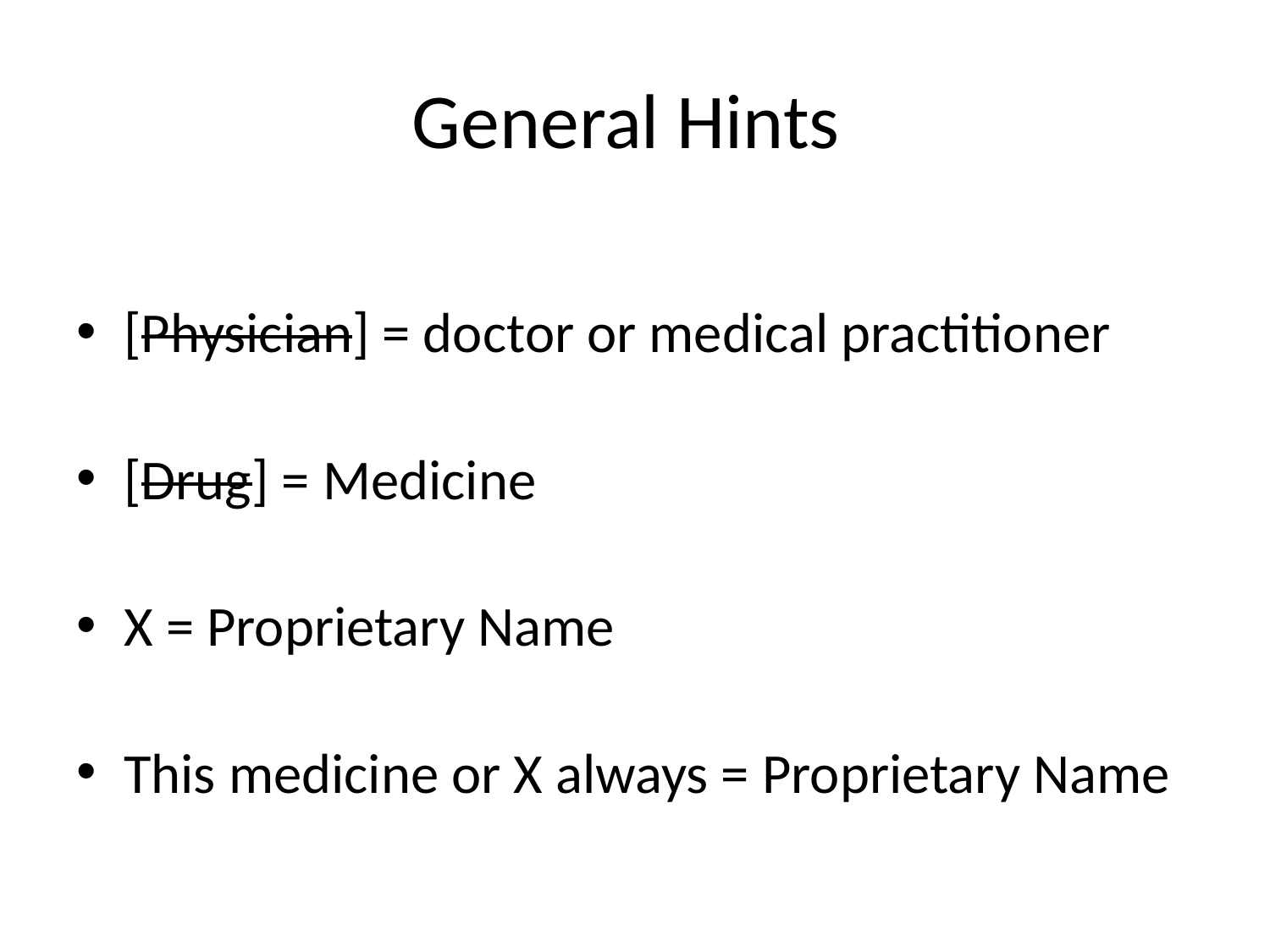

# General Hints
[Physician] = doctor or medical practitioner
[Drug] = Medicine
X = Proprietary Name
This medicine or X always = Proprietary Name